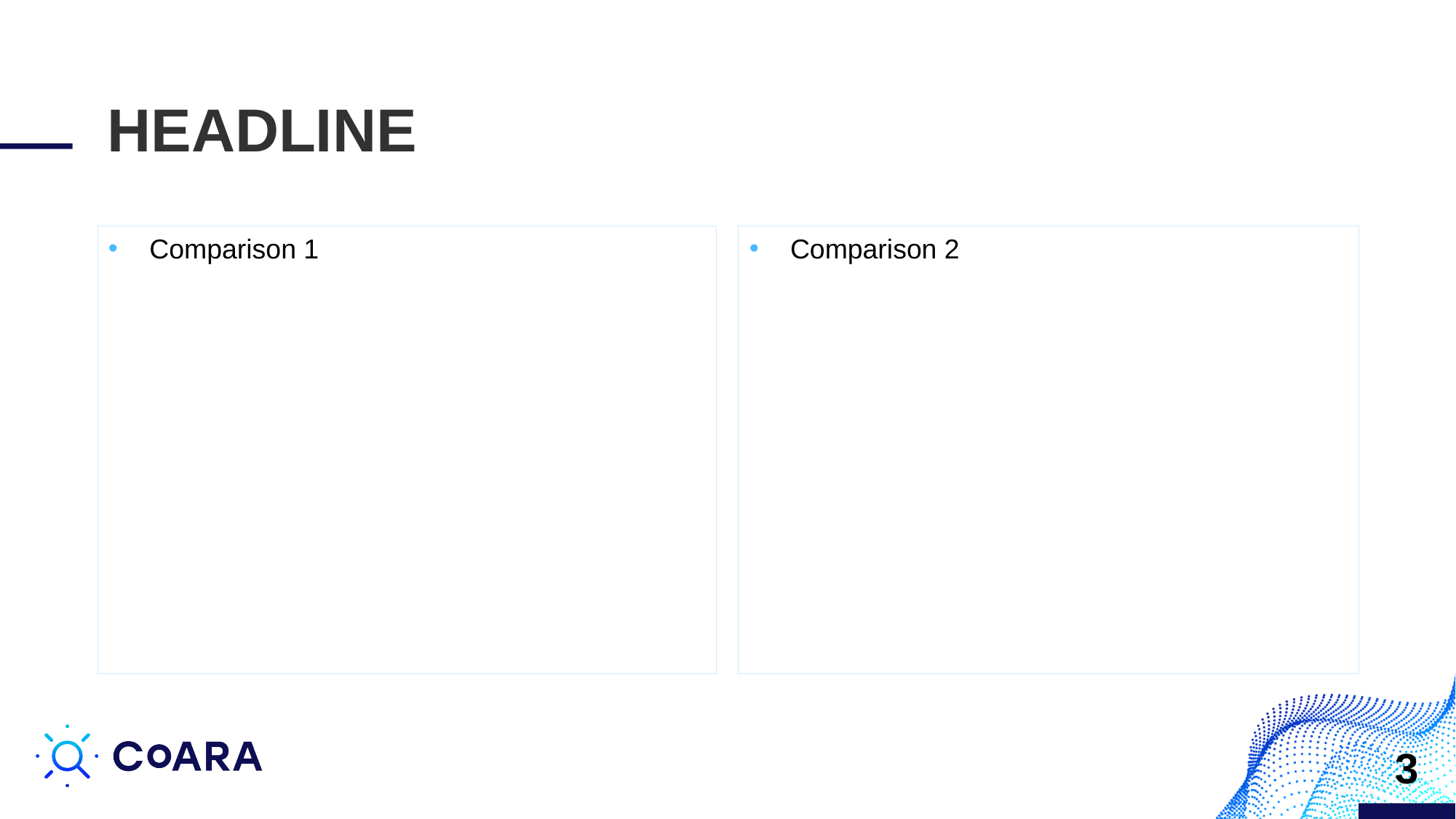

# headline
Comparison 2
Comparison 1
3